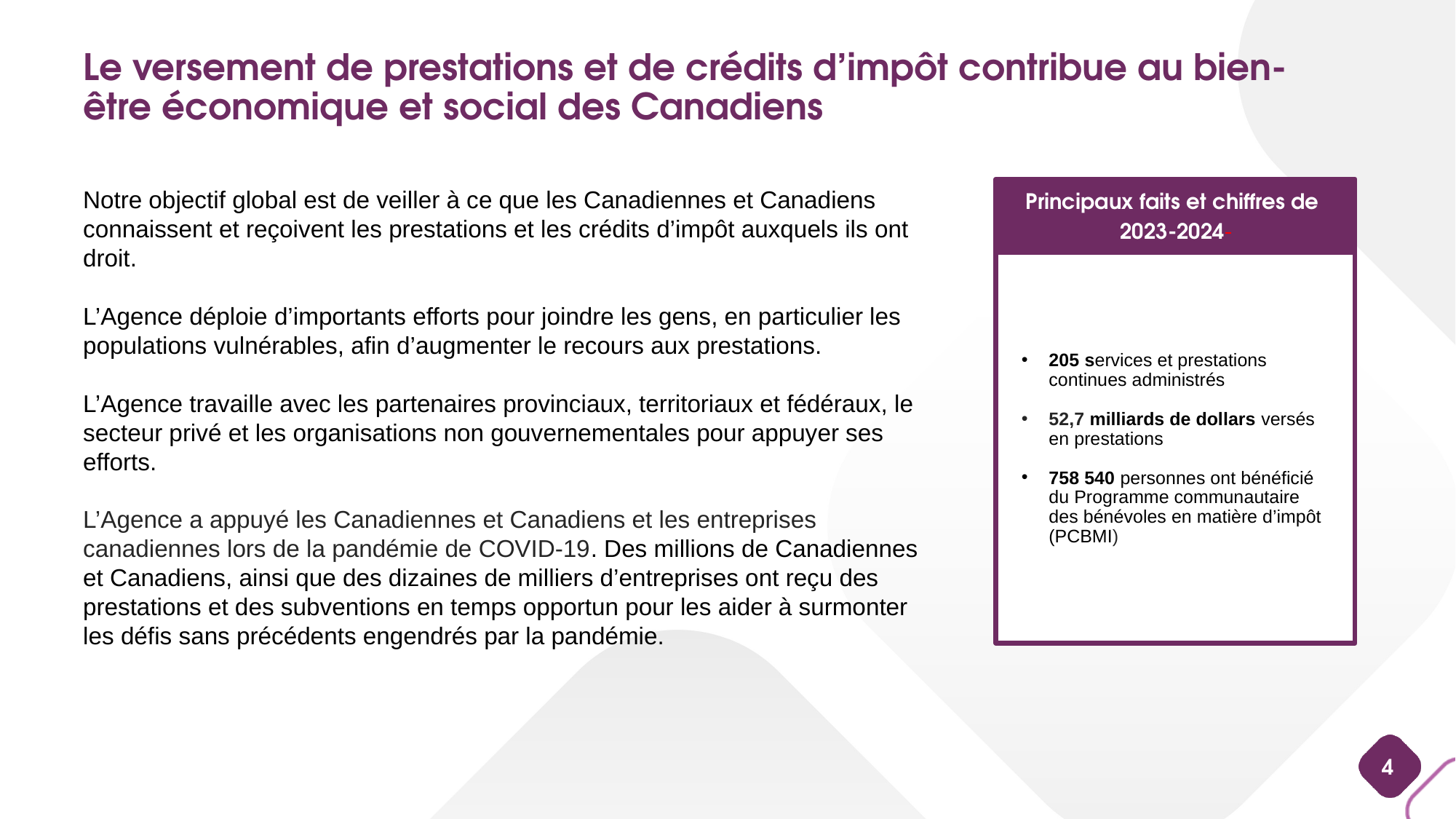

# Le versement de prestations et de crédits d’impôt contribue au bien-être économique et social des Canadiens
Notre objectif global est de veiller à ce que les Canadiennes et Canadiens connaissent et reçoivent les prestations et les crédits d’impôt auxquels ils ont droit.

L’Agence déploie d’importants efforts pour joindre les gens, en particulier les populations vulnérables, afin d’augmenter le recours aux prestations.

L’Agence travaille avec les partenaires provinciaux, territoriaux et fédéraux, le secteur privé et les organisations non gouvernementales pour appuyer ses efforts.

L’Agence a appuyé les Canadiennes et Canadiens et les entreprises canadiennes lors de la pandémie de COVID-19. Des millions de Canadiennes et Canadiens, ainsi que des dizaines de milliers d’entreprises ont reçu des prestations et des subventions en temps opportun pour les aider à surmonter les défis sans précédents engendrés par la pandémie.

Principaux faits et chiffres de
2023-2024

205 services et prestations continues administrés

52,7 milliards de dollars versés en prestations

758 540 personnes ont bénéficié du Programme communautaire des bénévoles en matière d’impôt (PCBMI)